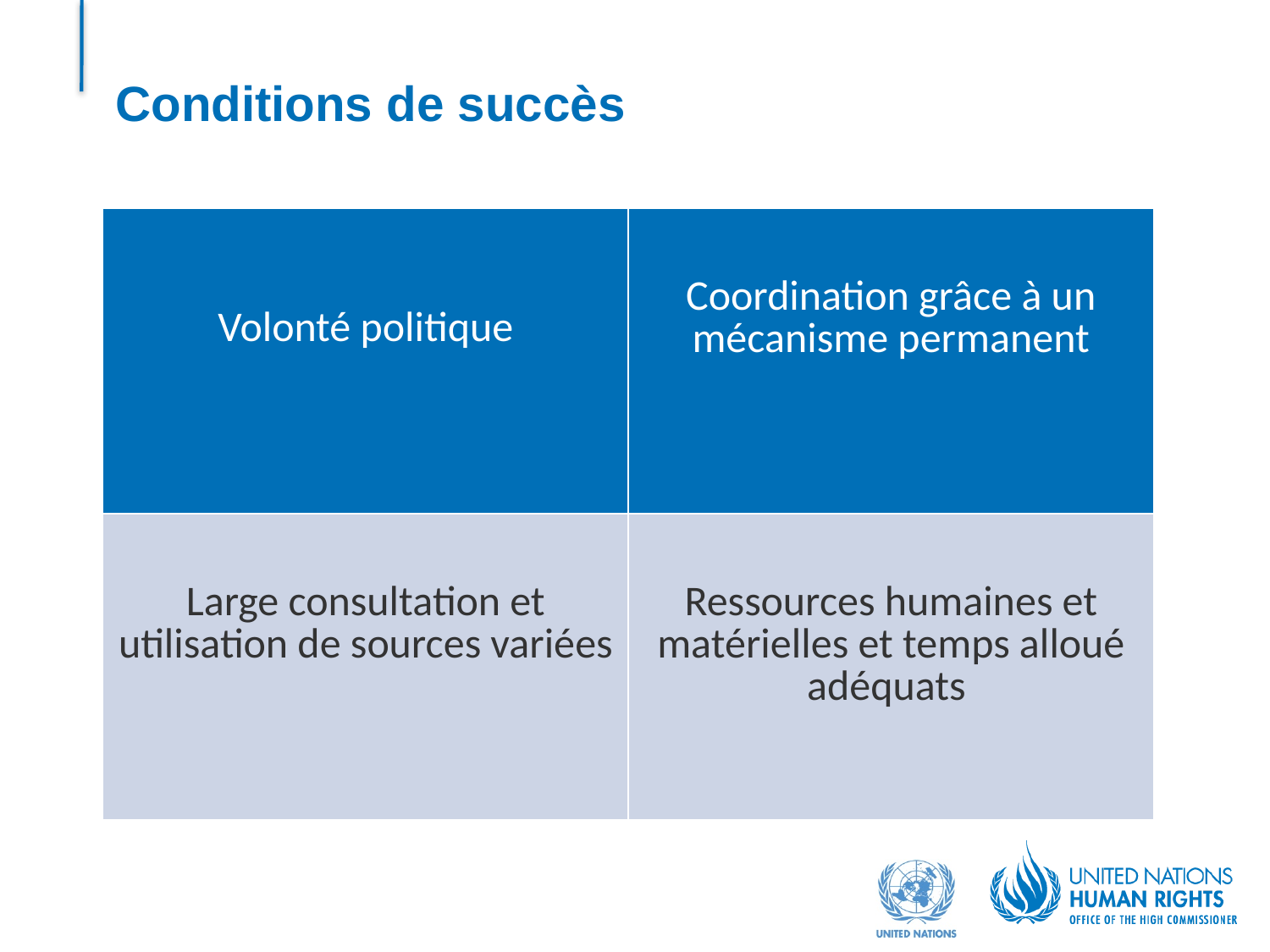

# Conditions de succès
| Volonté politique | Coordination grâce à un mécanisme permanent |
| --- | --- |
| Large consultation et utilisation de sources variées | Ressources humaines et matérielles et temps alloué adéquats |